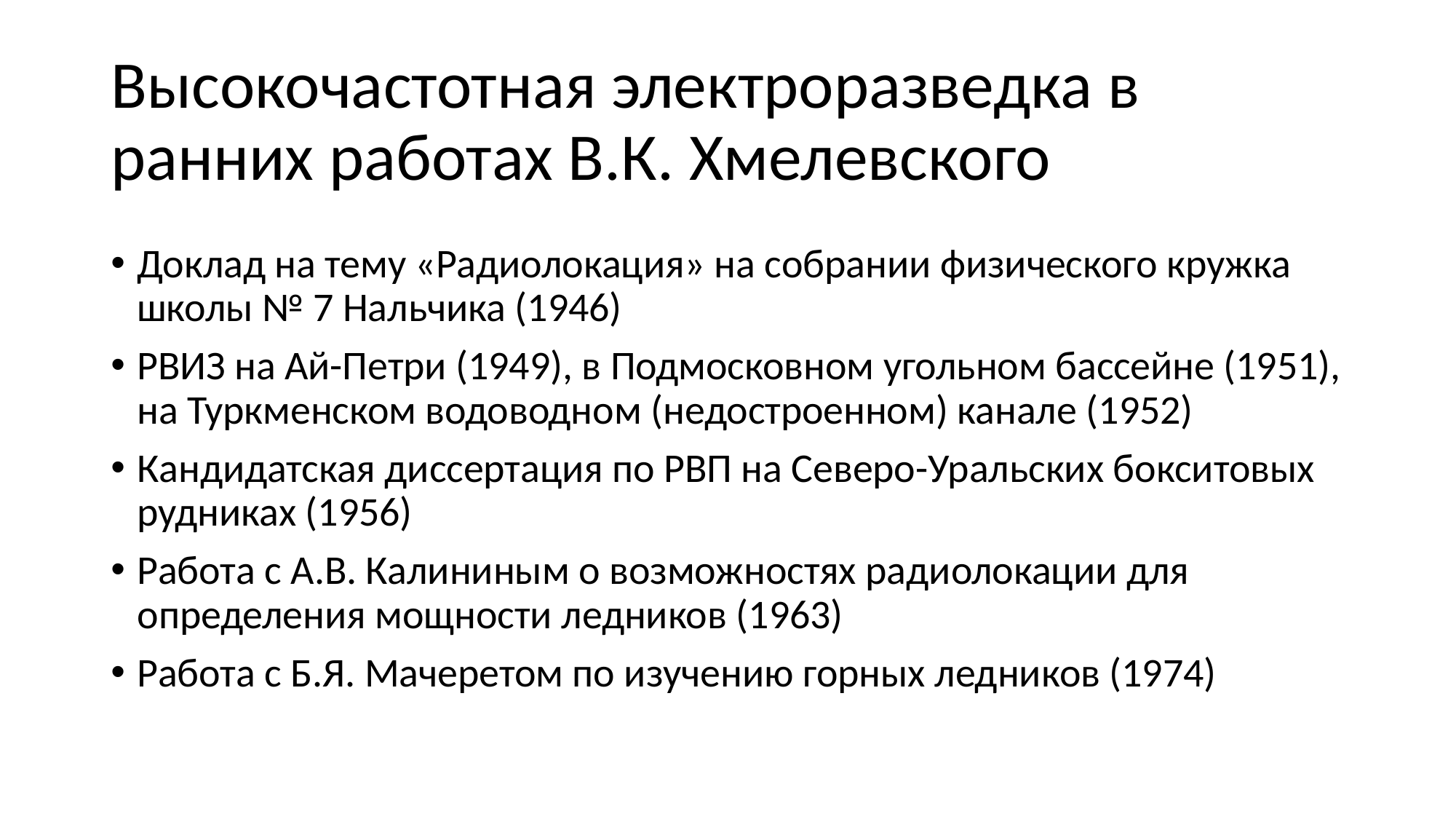

# Высокочастотная электроразведка в ранних работах В.К. Хмелевского
Доклад на тему «Радиолокация» на собрании физического кружка школы № 7 Нальчика (1946)
РВИЗ на Ай-Петри (1949), в Подмосковном угольном бассейне (1951), на Туркменском водоводном (недостроенном) канале (1952)
Кандидатская диссертация по РВП на Северо-Уральских бокситовых рудниках (1956)
Работа с А.В. Калининым о возможностях радиолокации для определения мощности ледников (1963)
Работа с Б.Я. Мачеретом по изучению горных ледников (1974)